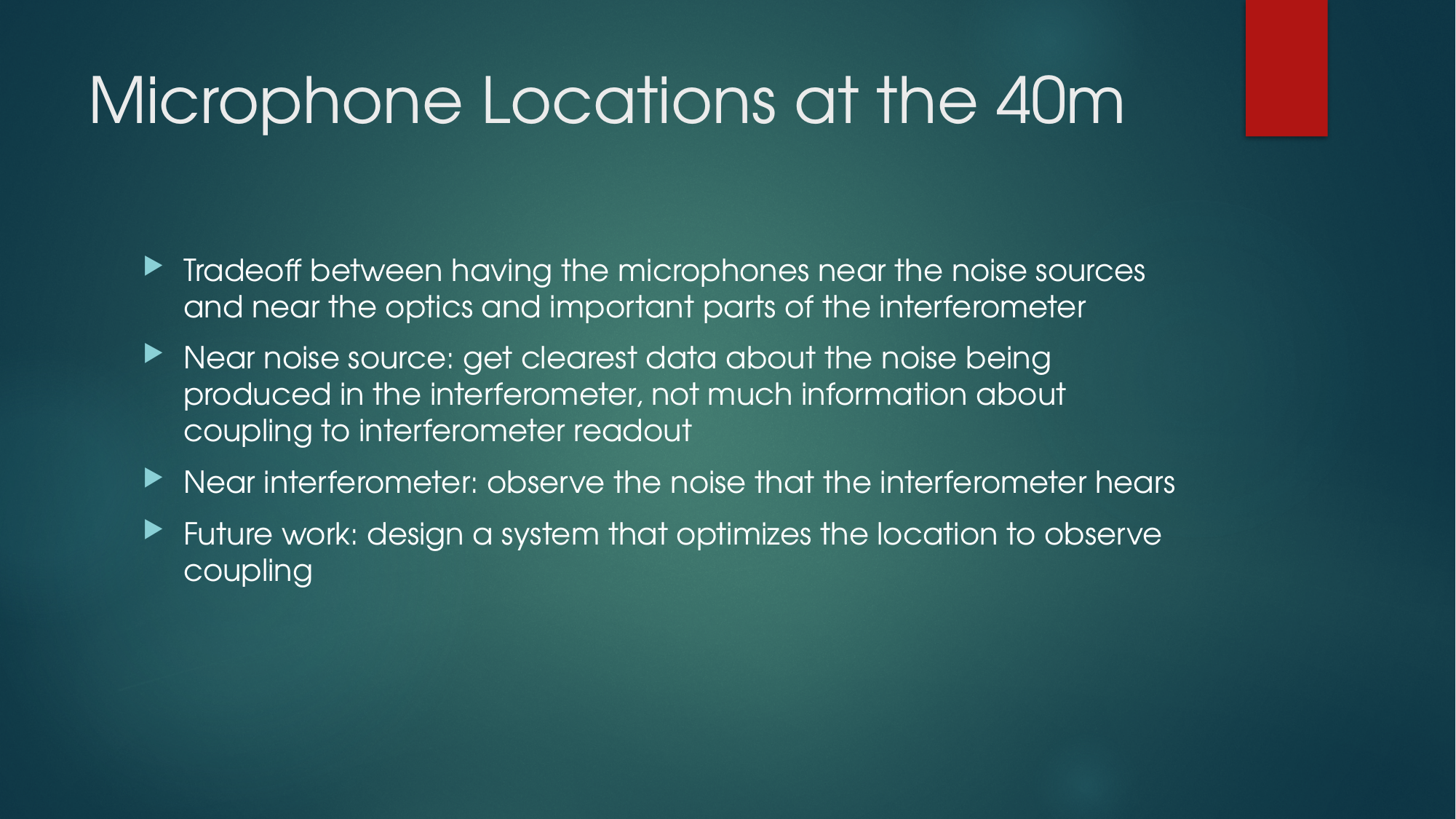

# Microphone Locations at the 40m
Tradeoff between having the microphones near the noise sources and near the optics and important parts of the interferometer
Near noise source: get clearest data about the noise being produced in the interferometer, not much information about coupling to interferometer readout
Near interferometer: observe the noise that the interferometer hears
Future work: design a system that optimizes the location to observe coupling